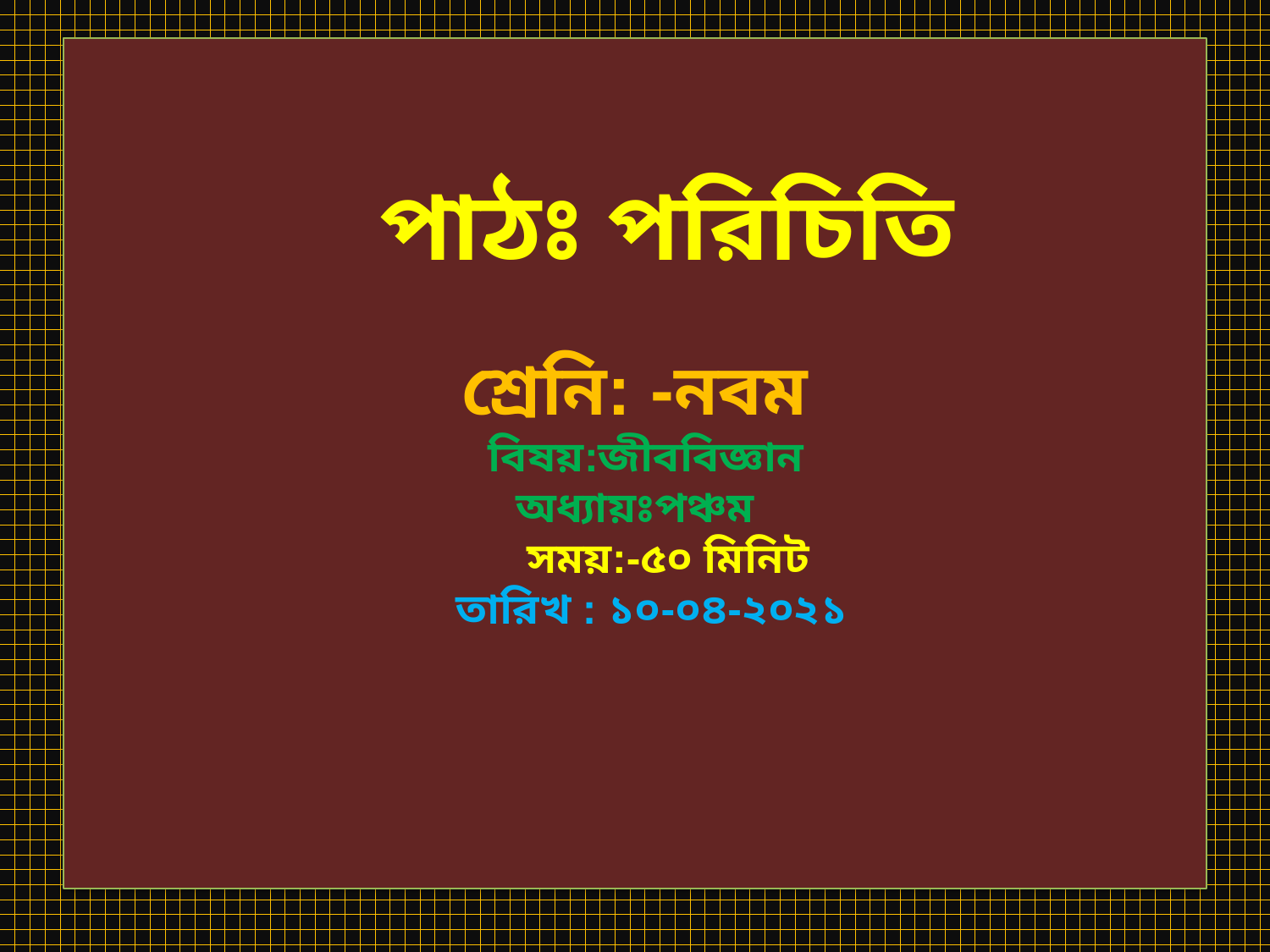

# শ্রেনি: -নবম বিষয়:জীববিজ্ঞান অধ্যায়ঃপঞ্চম সময়:-৫০ মিনিট তারিখ : ১০-০৪-২০২১
পাঠঃ পরিচিতি